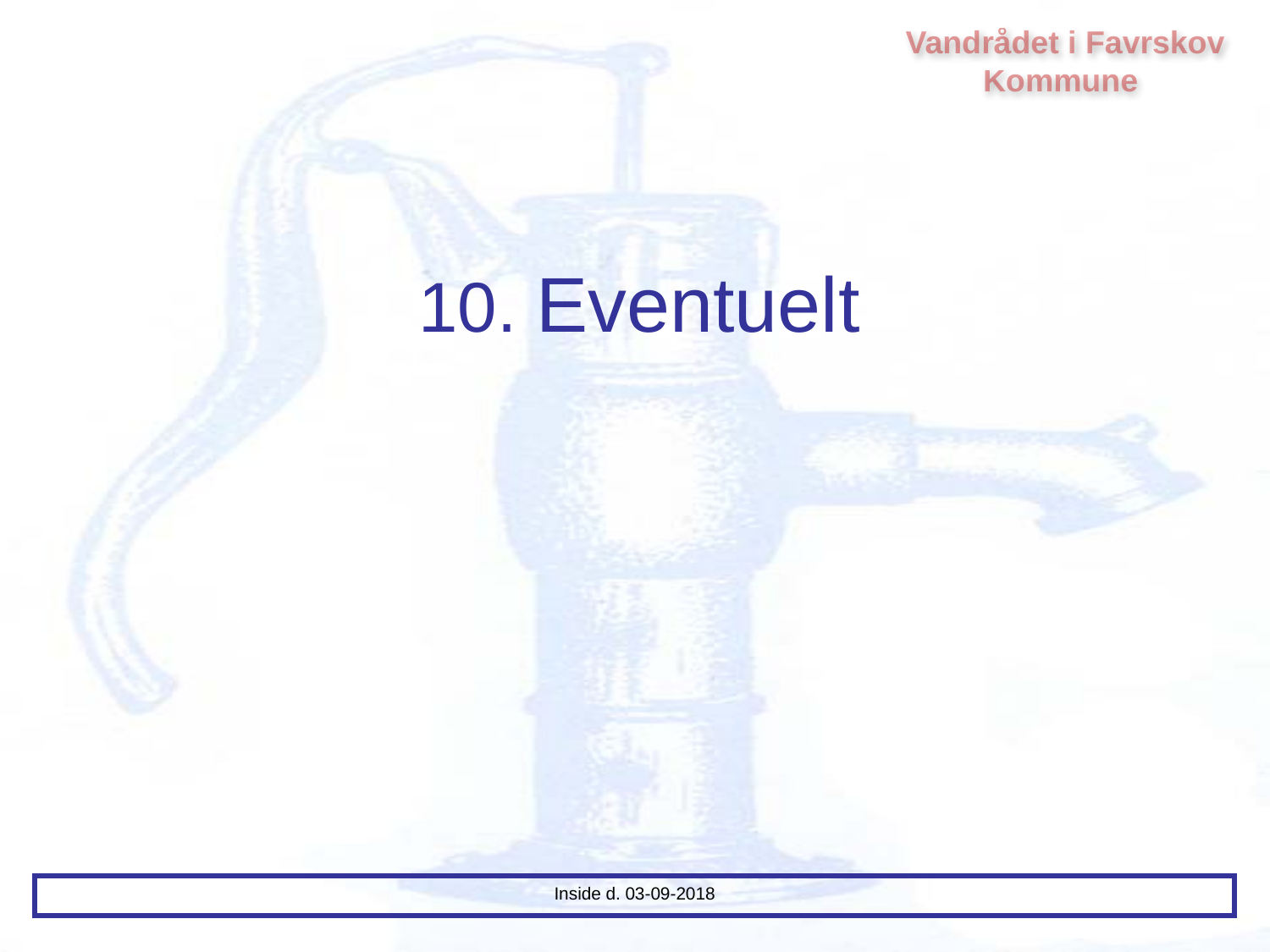

Vandrådet i Favrskov Kommune
# 10. Eventuelt
Inside d. 03-09-2018